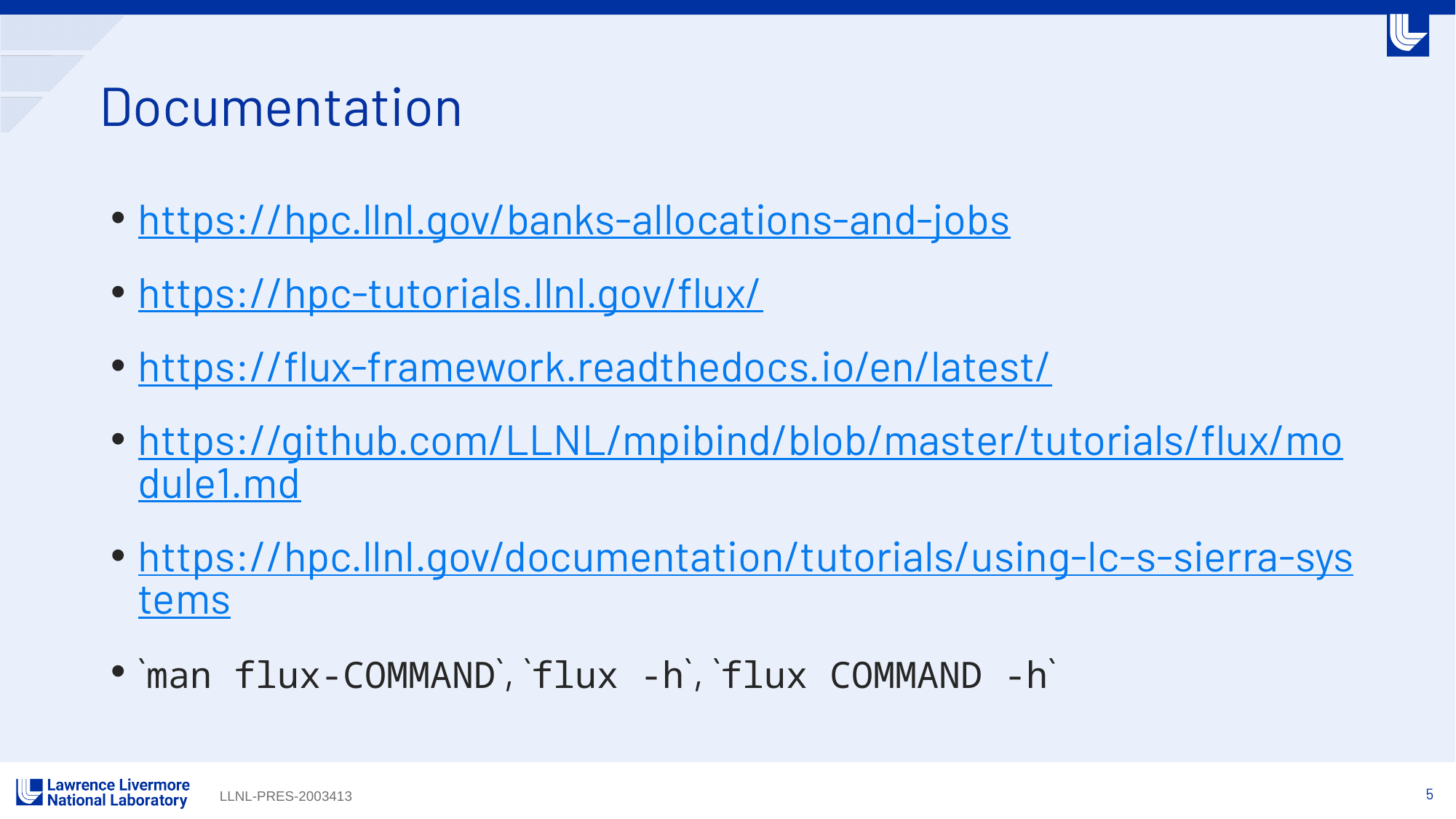

# Documentation
https://hpc.llnl.gov/banks-allocations-and-jobs
https://hpc-tutorials.llnl.gov/flux/
https://flux-framework.readthedocs.io/en/latest/
https://github.com/LLNL/mpibind/blob/master/tutorials/flux/module1.md
https://hpc.llnl.gov/documentation/tutorials/using-lc-s-sierra-systems
`man flux-COMMAND`, `flux -h`, `flux COMMAND -h`